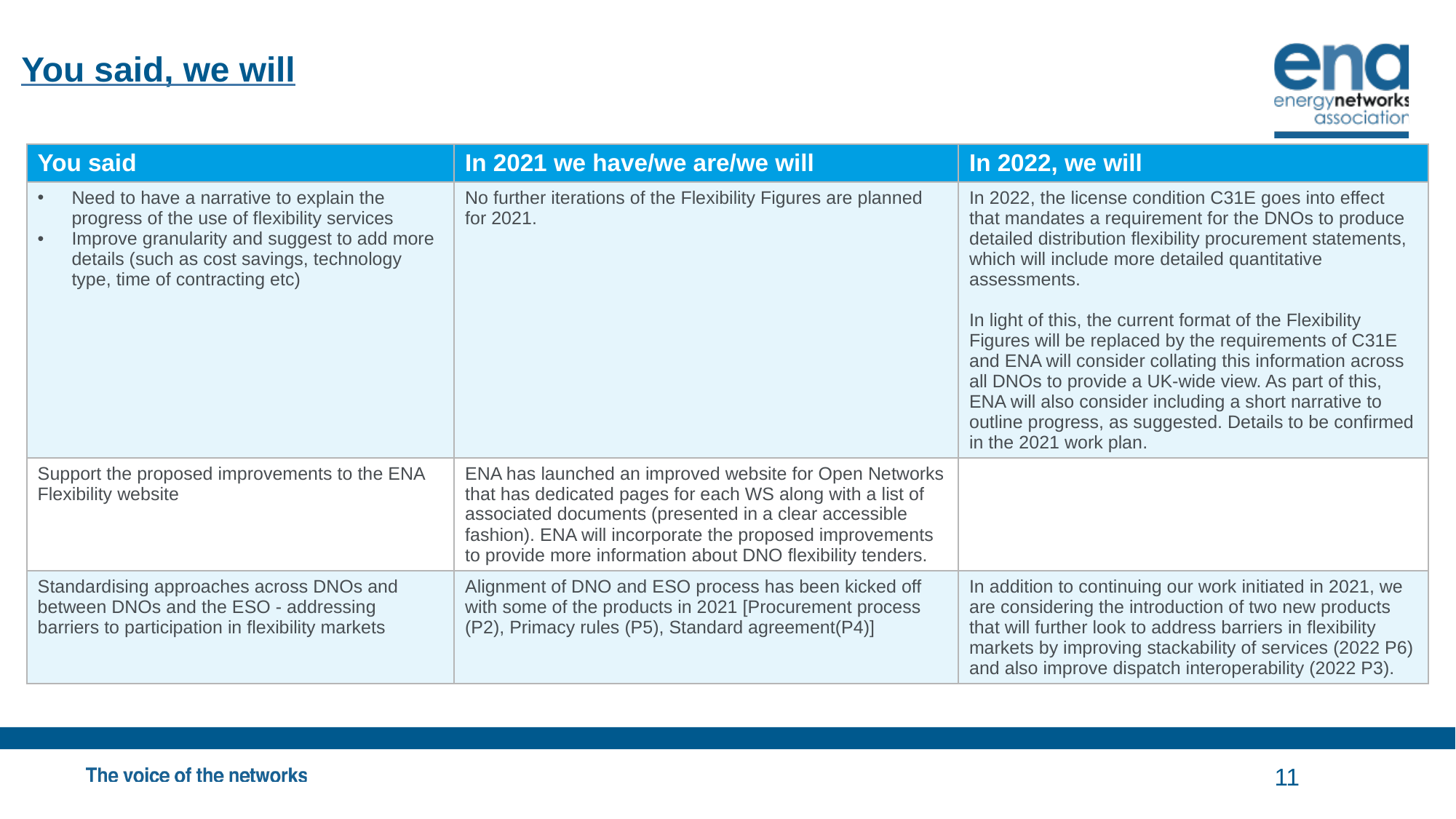

# You said, we will
| You said | In 2021 we have/we are/we will | In 2022, we will |
| --- | --- | --- |
| Need to have a narrative to explain the progress of the use of flexibility services Improve granularity and suggest to add more details (such as cost savings, technology type, time of contracting etc) | No further iterations of the Flexibility Figures are planned for 2021. | In 2022, the license condition C31E goes into effect that mandates a requirement for the DNOs to produce detailed distribution flexibility procurement statements, which will include more detailed quantitative assessments. In light of this, the current format of the Flexibility Figures will be replaced by the requirements of C31E and ENA will consider collating this information across all DNOs to provide a UK-wide view. As part of this, ENA will also consider including a short narrative to outline progress, as suggested. Details to be confirmed in the 2021 work plan. |
| Support the proposed improvements to the ENA Flexibility website | ENA has launched an improved website for Open Networks that has dedicated pages for each WS along with a list of associated documents (presented in a clear accessible fashion). ENA will incorporate the proposed improvements to provide more information about DNO flexibility tenders. |  |
| Standardising approaches across DNOs and between DNOs and the ESO - addressing barriers to participation in flexibility markets | Alignment of DNO and ESO process has been kicked off with some of the products in 2021 [Procurement process (P2), Primacy rules (P5), Standard agreement(P4)] | In addition to continuing our work initiated in 2021, we are considering the introduction of two new products that will further look to address barriers in flexibility markets by improving stackability of services (2022 P6) and also improve dispatch interoperability (2022 P3). |
11